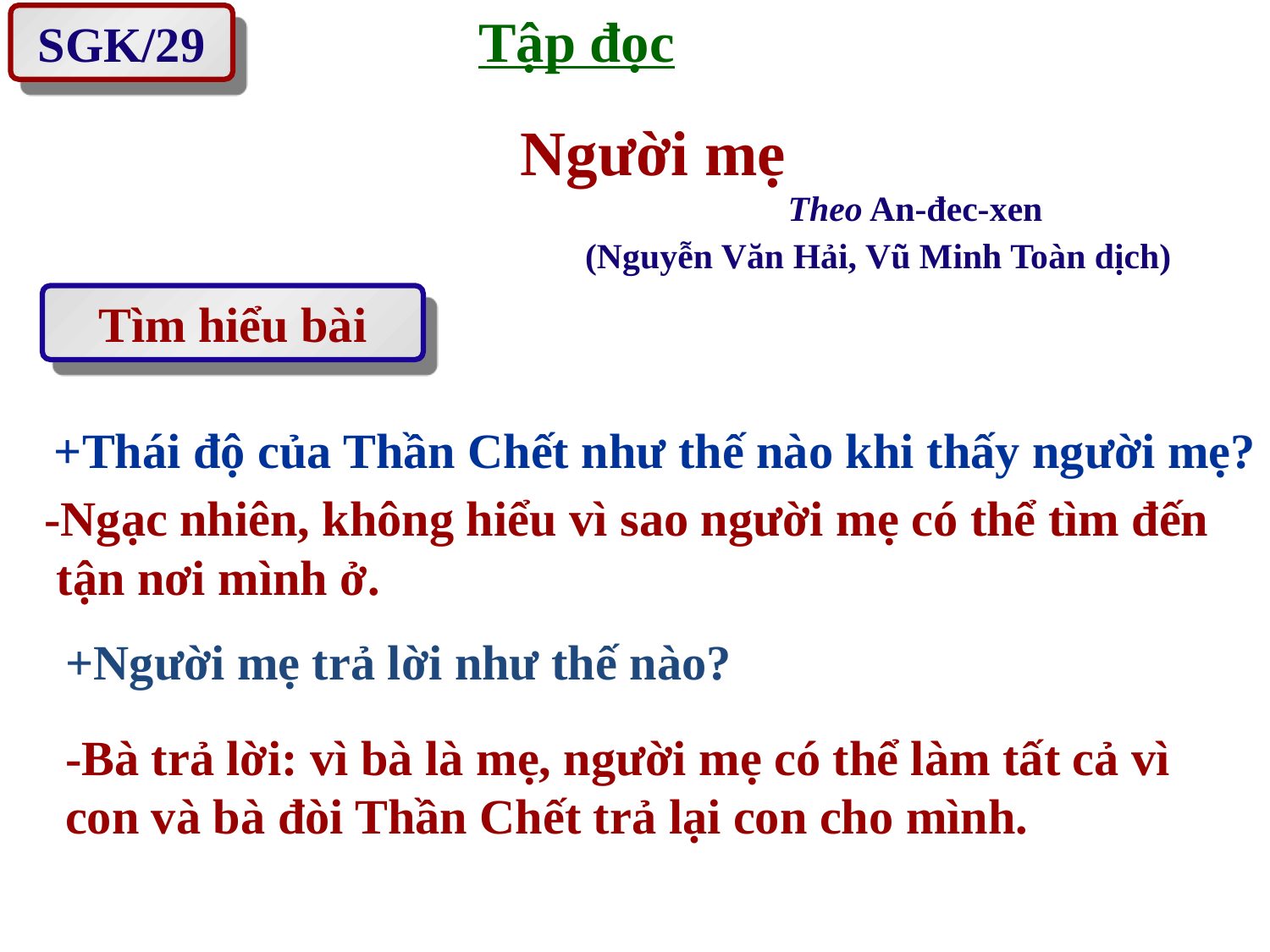

Tập đọc
SGK/29
Người mẹ
Theo An-đec-xen
(Nguyễn Văn Hải, Vũ Minh Toàn dịch)
Tìm hiểu bài
+Thái độ của Thần Chết như thế nào khi thấy người mẹ?
-Ngạc nhiên, không hiểu vì sao người mẹ có thể tìm đến
 tận nơi mình ở.
+Người mẹ trả lời như thế nào?
-Bà trả lời: vì bà là mẹ, người mẹ có thể làm tất cả vì
con và bà đòi Thần Chết trả lại con cho mình.